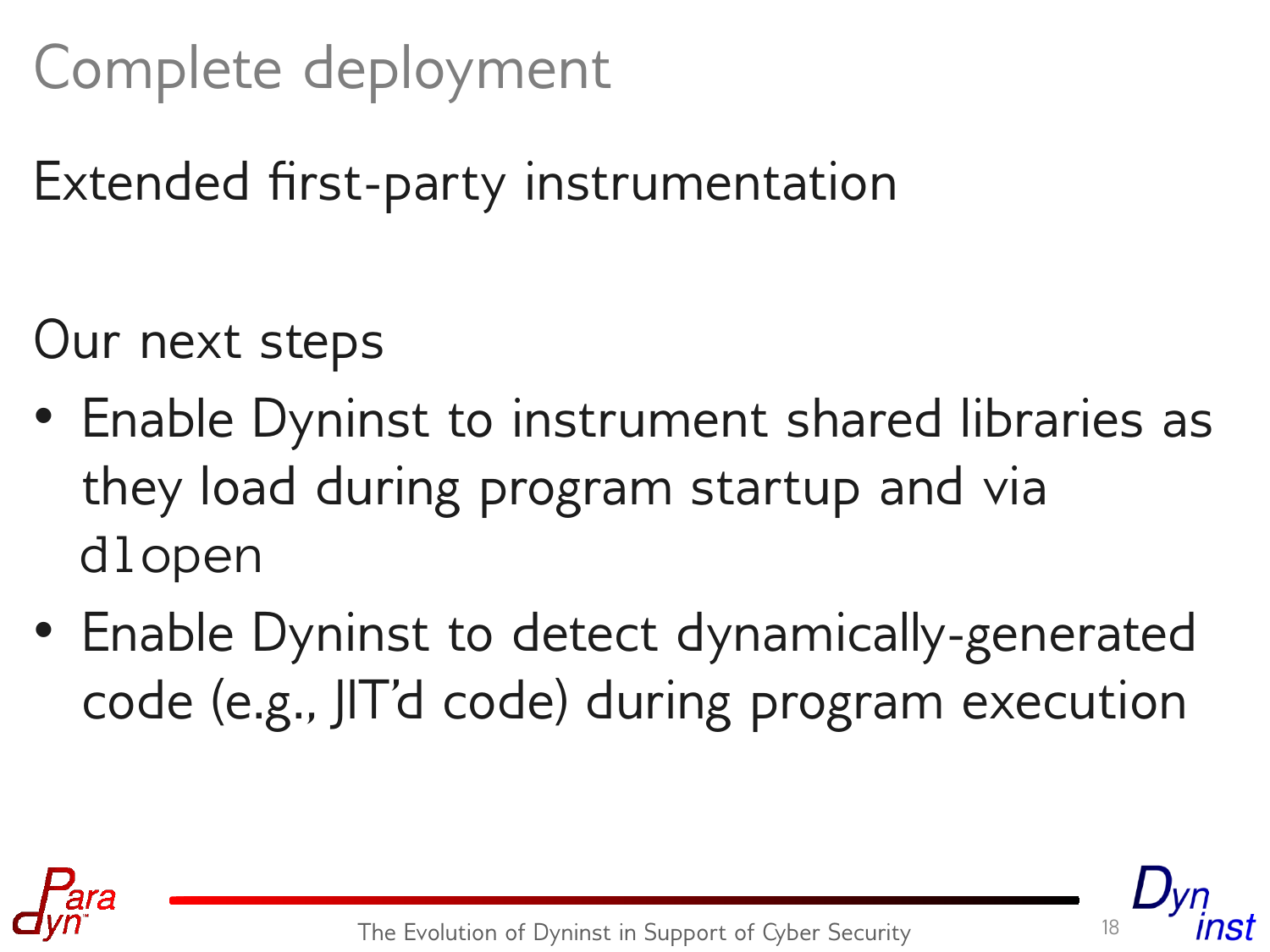

# Complete deployment
Extended first-party instrumentation

Our next steps
Enable Dyninst to instrument shared libraries as they load during program startup and via dlopen
Enable Dyninst to detect dynamically-generated code (e.g., JIT’d code) during program execution
18
The Evolution of Dyninst in Support of Cyber Security